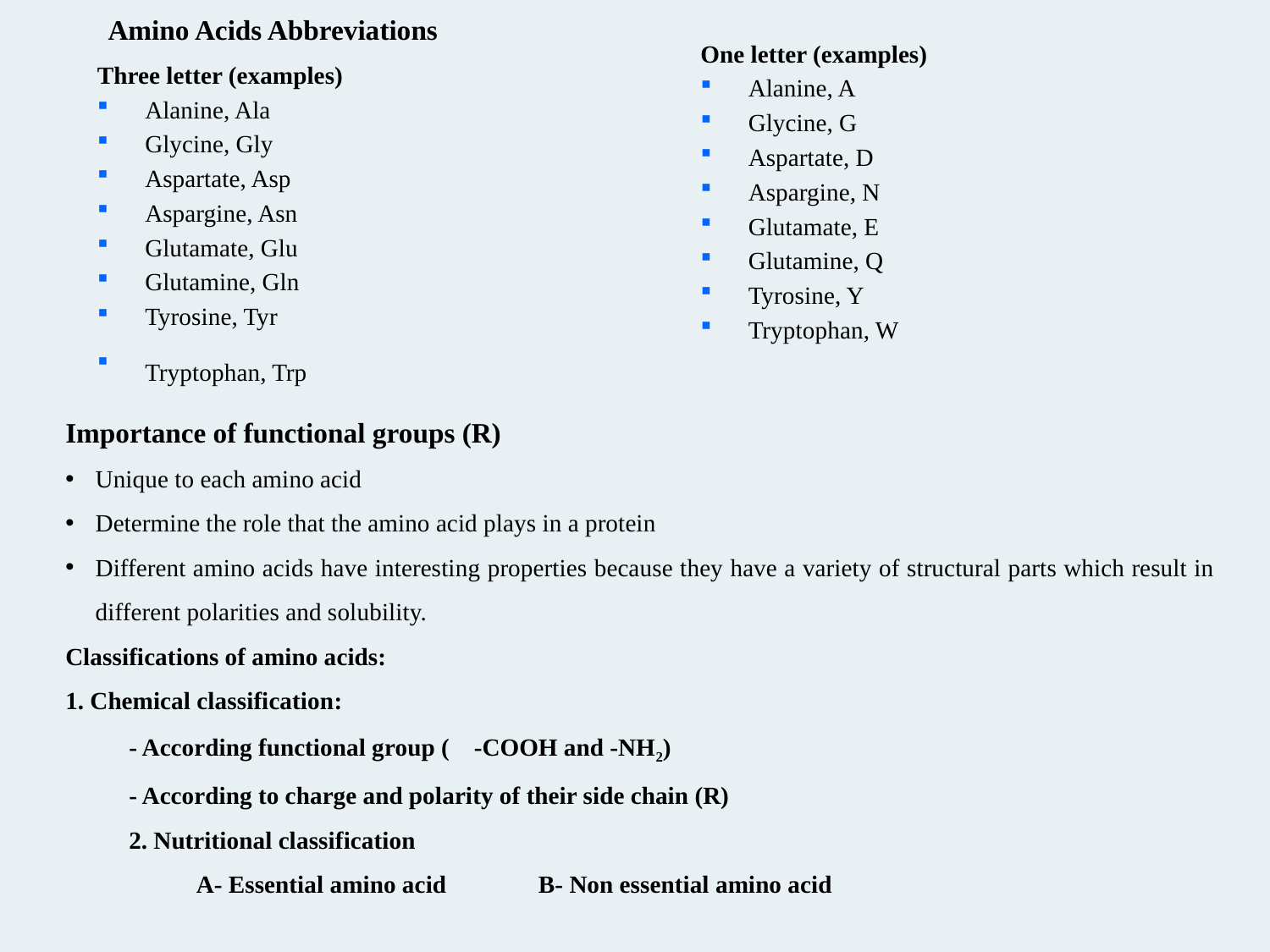

# Amino Acids Abbreviations
One letter (examples)
Alanine, A
Glycine, G
Aspartate, D
Aspargine, N
Glutamate, E
Glutamine, Q
Tyrosine, Y
Tryptophan, W
Three letter (examples)
Alanine, Ala
Glycine, Gly
Aspartate, Asp
Aspargine, Asn
Glutamate, Glu
Glutamine, Gln
Tyrosine, Tyr
Tryptophan, Trp
Importance of functional groups (R)
Unique to each amino acid
Determine the role that the amino acid plays in a protein
Different amino acids have interesting properties because they have a variety of structural parts which result in different polarities and solubility.
Classifications of amino acids:
1. Chemical classification:
- According functional group (    -COOH and -NH2)
- According to charge and polarity of their side chain (R)
2. Nutritional classification
           A- Essential amino acid               B- Non essential amino acid